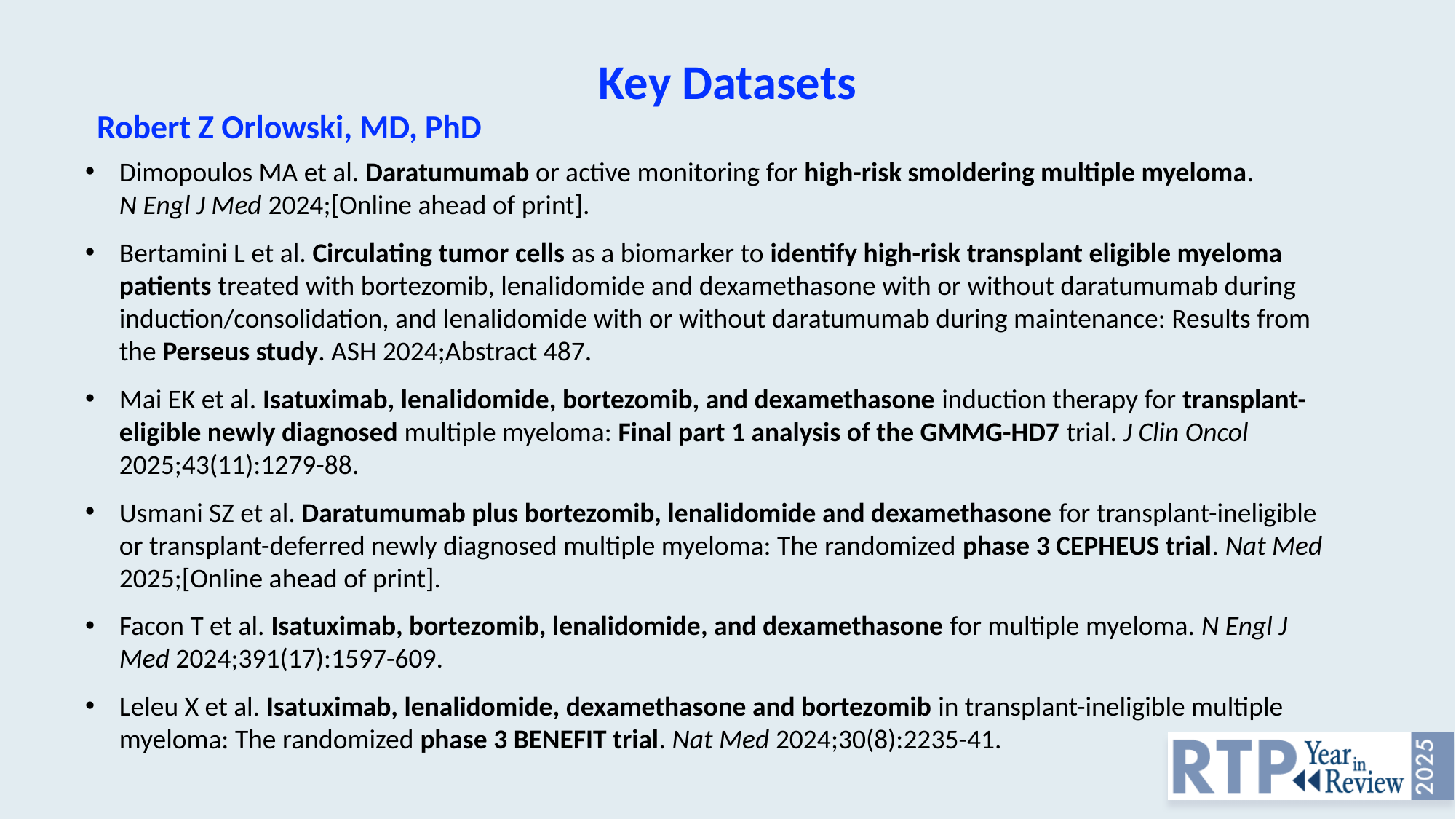

Key Datasets
Robert Z Orlowski, MD, PhD
Dimopoulos MA et al. Daratumumab or active monitoring for high-risk smoldering multiple myeloma.
N Engl J Med 2024;[Online ahead of print].
Bertamini L et al. Circulating tumor cells as a biomarker to identify high-risk transplant eligible myeloma patients treated with bortezomib, lenalidomide and dexamethasone with or without daratumumab during induction/consolidation, and lenalidomide with or without daratumumab during maintenance: Results from the Perseus study. ASH 2024;Abstract 487.
Mai EK et al. Isatuximab, lenalidomide, bortezomib, and dexamethasone induction therapy for transplant-eligible newly diagnosed multiple myeloma: Final part 1 analysis of the GMMG-HD7 trial. J Clin Oncol 2025;43(11):1279-88.
Usmani SZ et al. Daratumumab plus bortezomib, lenalidomide and dexamethasone for transplant-ineligible or transplant-deferred newly diagnosed multiple myeloma: The randomized phase 3 CEPHEUS trial. Nat Med 2025;[Online ahead of print].
Facon T et al. Isatuximab, bortezomib, lenalidomide, and dexamethasone for multiple myeloma. N Engl J Med 2024;391(17):1597-609.
Leleu X et al. Isatuximab, lenalidomide, dexamethasone and bortezomib in transplant-ineligible multiple myeloma: The randomized phase 3 BENEFIT trial. Nat Med 2024;30(8):2235-41.